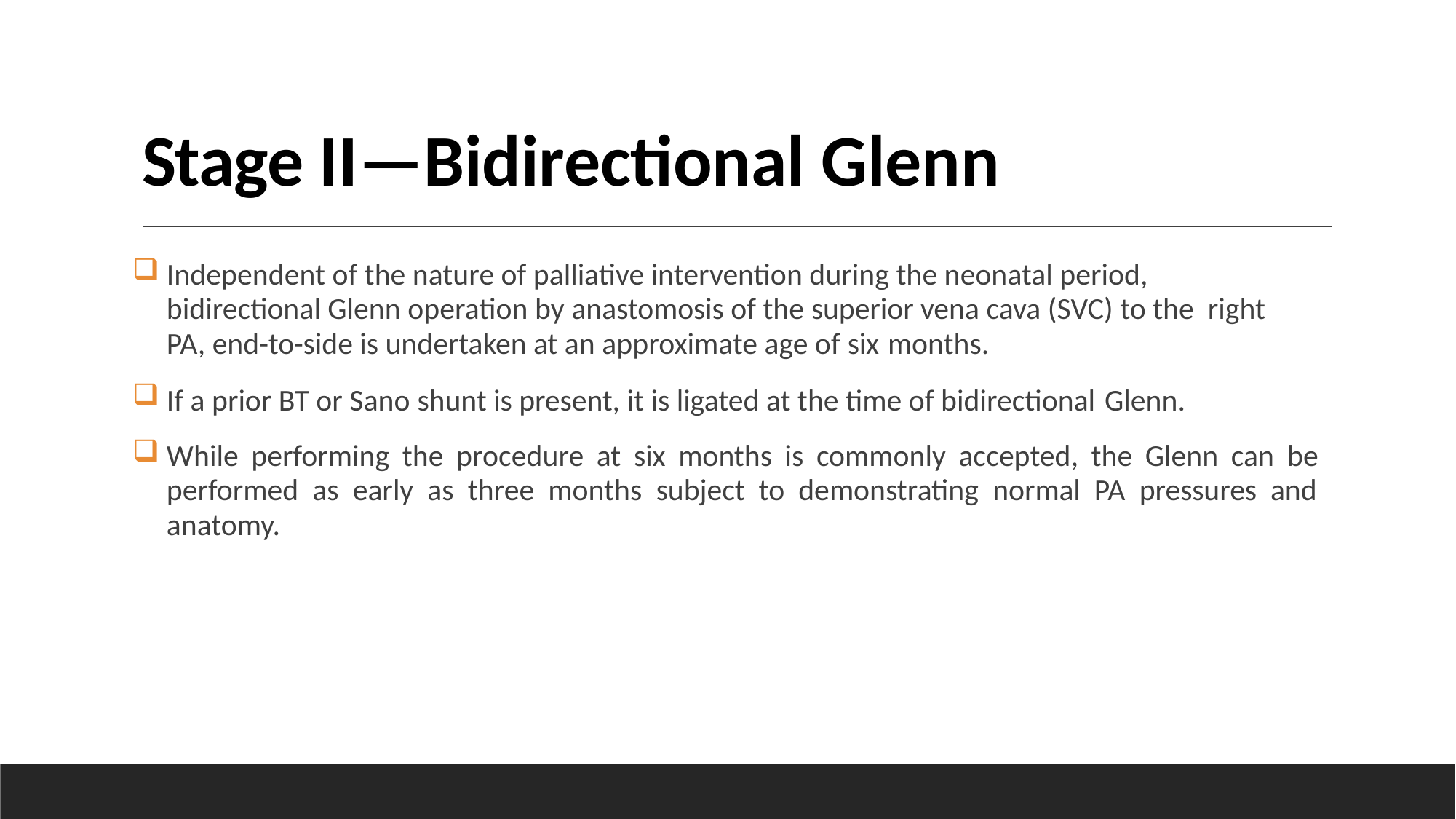

# Stage II—Bidirectional Glenn
Independent of the nature of palliative intervention during the neonatal period,  bidirectional Glenn operation by anastomosis of the superior vena cava (SVC) to the  right PA, end-to-side is undertaken at an approximate age of six months.
If a prior BT or Sano shunt is present, it is ligated at the time of bidirectional Glenn.
While performing the procedure at six months is commonly accepted, the Glenn can be  performed as early as three months subject to demonstrating normal PA pressures and  anatomy.